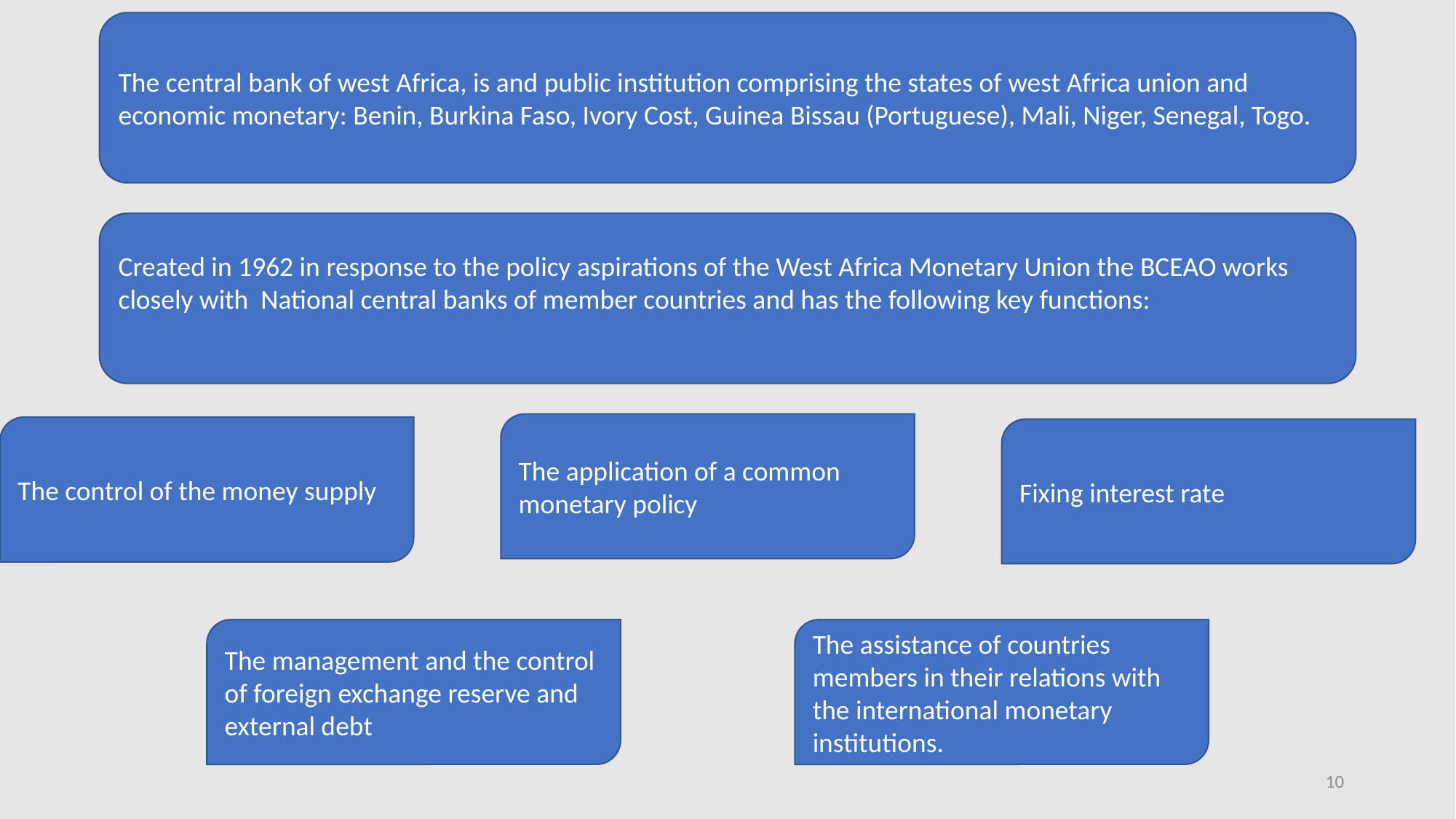

The central bank of west Africa, is and public institution comprising the states of west Africa union and economic monetary: Benin, Burkina Faso, Ivory Cost, Guinea Bissau (Portuguese), Mali, Niger, Senegal, Togo.
Created in 1962 in response to the policy aspirations of the West Africa Monetary Union the BCEAO works closely with  National central banks of member countries and has the following key functions:

The application of a common monetary policy
The control of the money supply
Fixing interest rate
The management and the control of foreign exchange reserve and external debt
The assistance of countries members in their relations with the international monetary institutions.
10